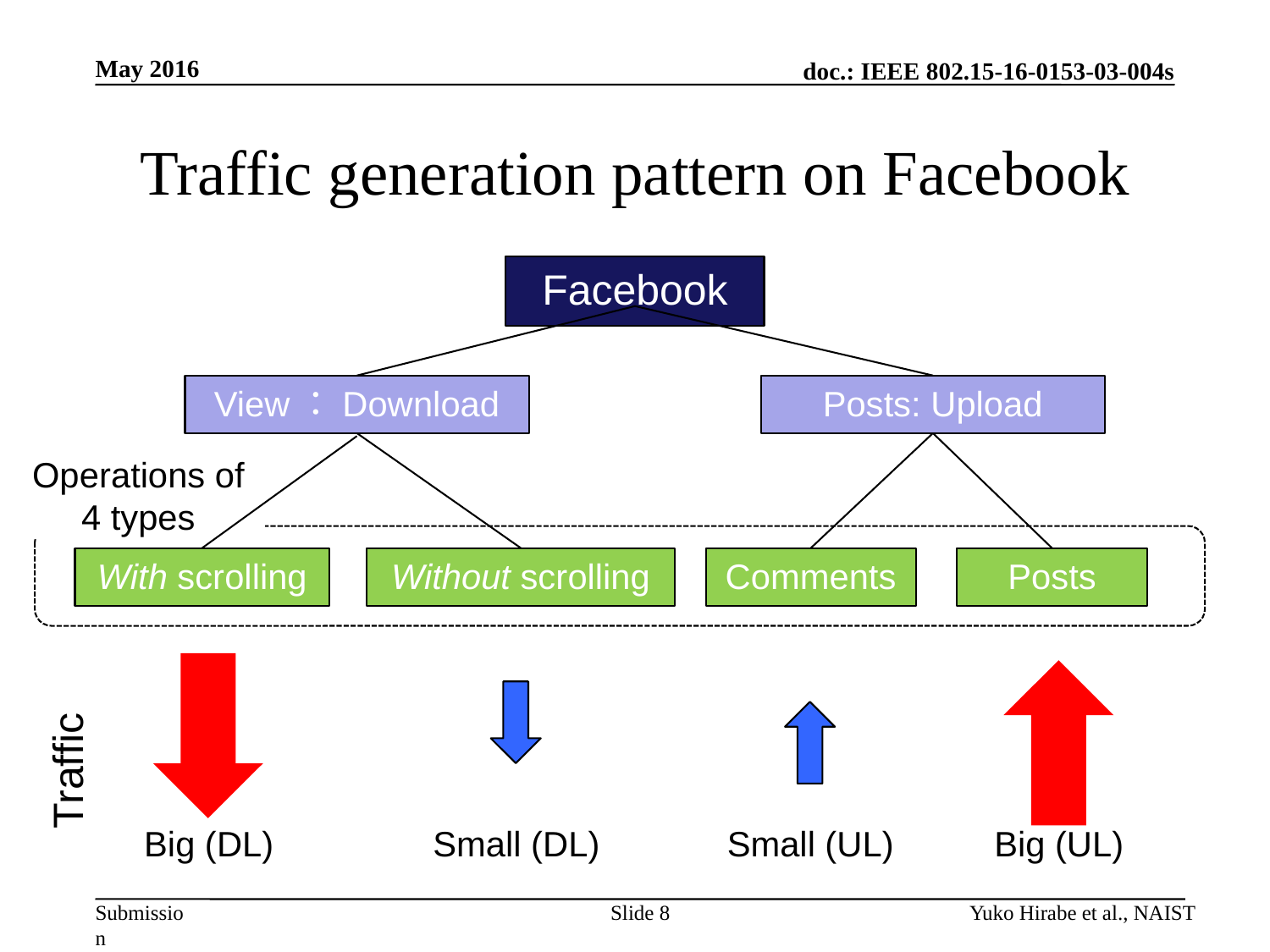

May 2016
# Traffic generation pattern on Facebook
Facebook
View：Download
Posts: Upload
Operations of 4 types

With scrolling
Without scrolling
Comments
Posts
Traffic

Big (DL)
Small (DL)
Small (UL)
Big (UL)
Slide 8
Yuko Hirabe et al., NAIST